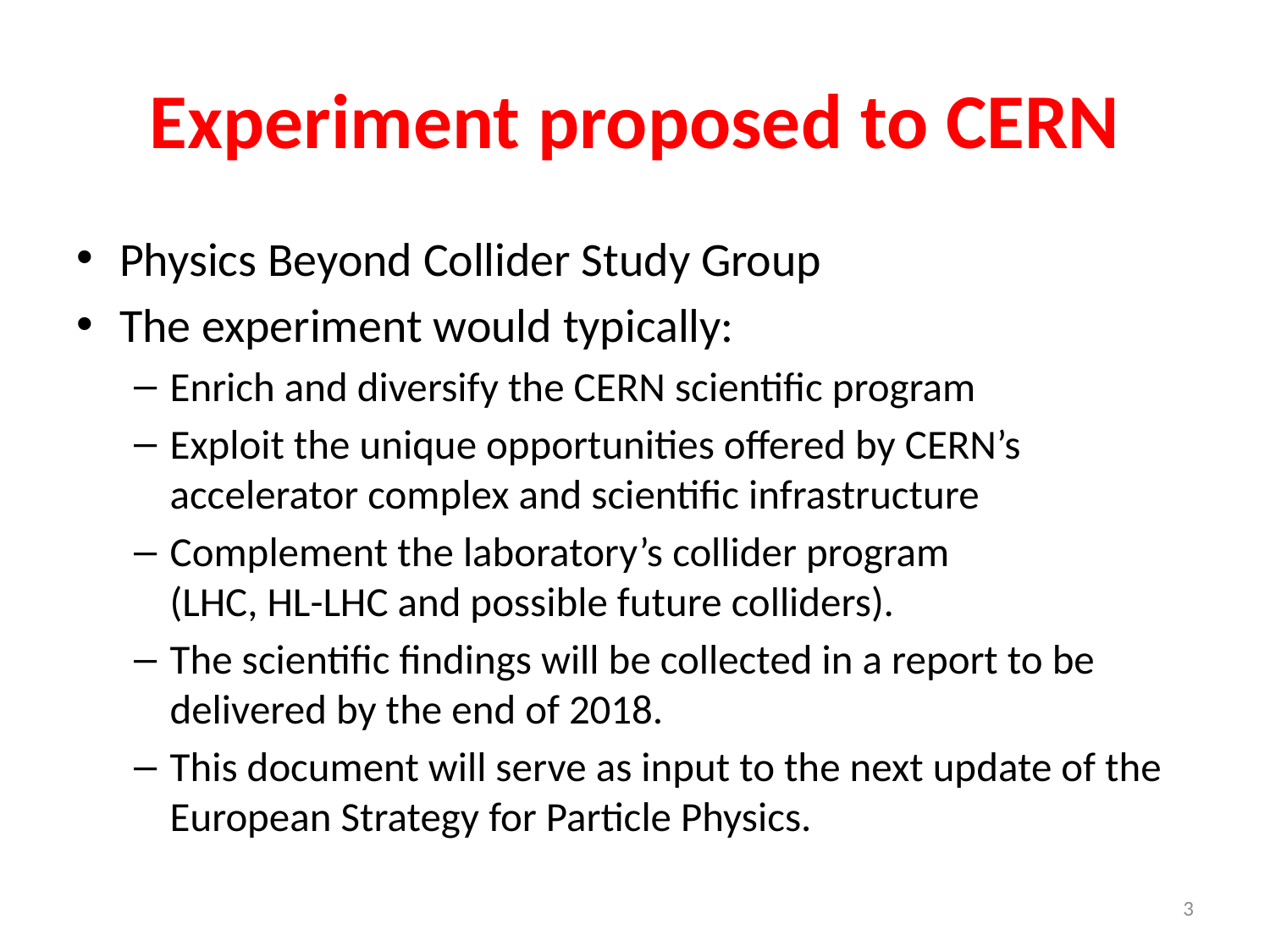

# Experiment proposed to CERN
Physics Beyond Collider Study Group
The experiment would typically:
Enrich and diversify the CERN scientific program
Exploit the unique opportunities offered by CERN’s accelerator complex and scientific infrastructure
Complement the laboratory’s collider program
(LHC, HL-LHC and possible future colliders).
The scientific findings will be collected in a report to be delivered by the end of 2018.
This document will serve as input to the next update of the European Strategy for Particle Physics.
3